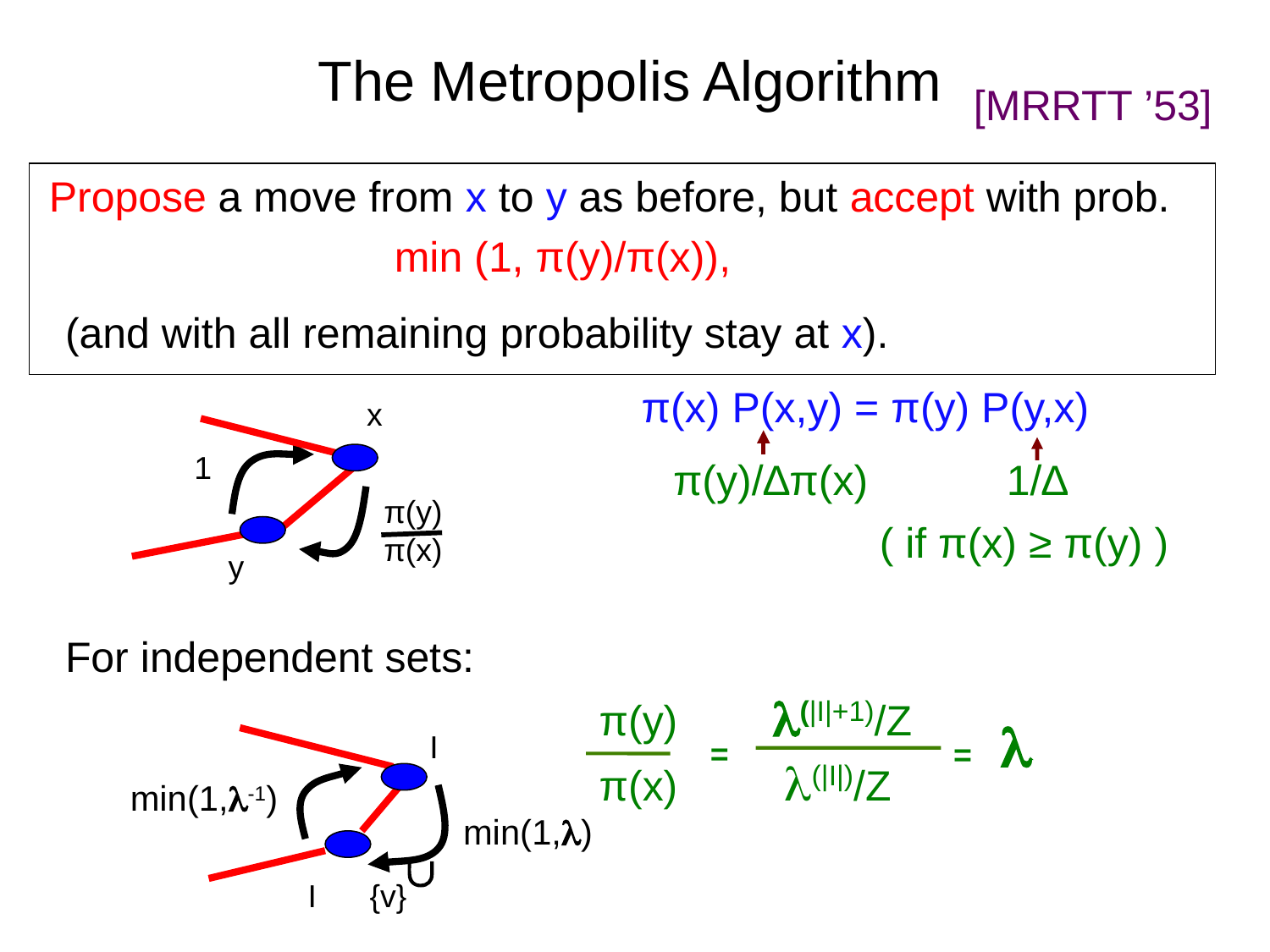

# The Metropolis Algorithm
           [MRRTT ’53]

Propose a move from x to y as before, but accept with prob.
       min (1, π(y)/π(x)),
(and with all remaining probability stay at x).
π(x) P(x,y) = π(y) P(y,x)
x

1

π(y)
π(x)

y

    π(y)/∆π(x)
         1/∆
                ( if π(x) ≥ π(y) )
  For independent sets:
  π(y)        λ(|I|+1)/Z
  π(x)         λ(|I|)/Z

= λ
=

I

            min(1,λ-1)

min(1,λ)

                      ∩
      I      {v}